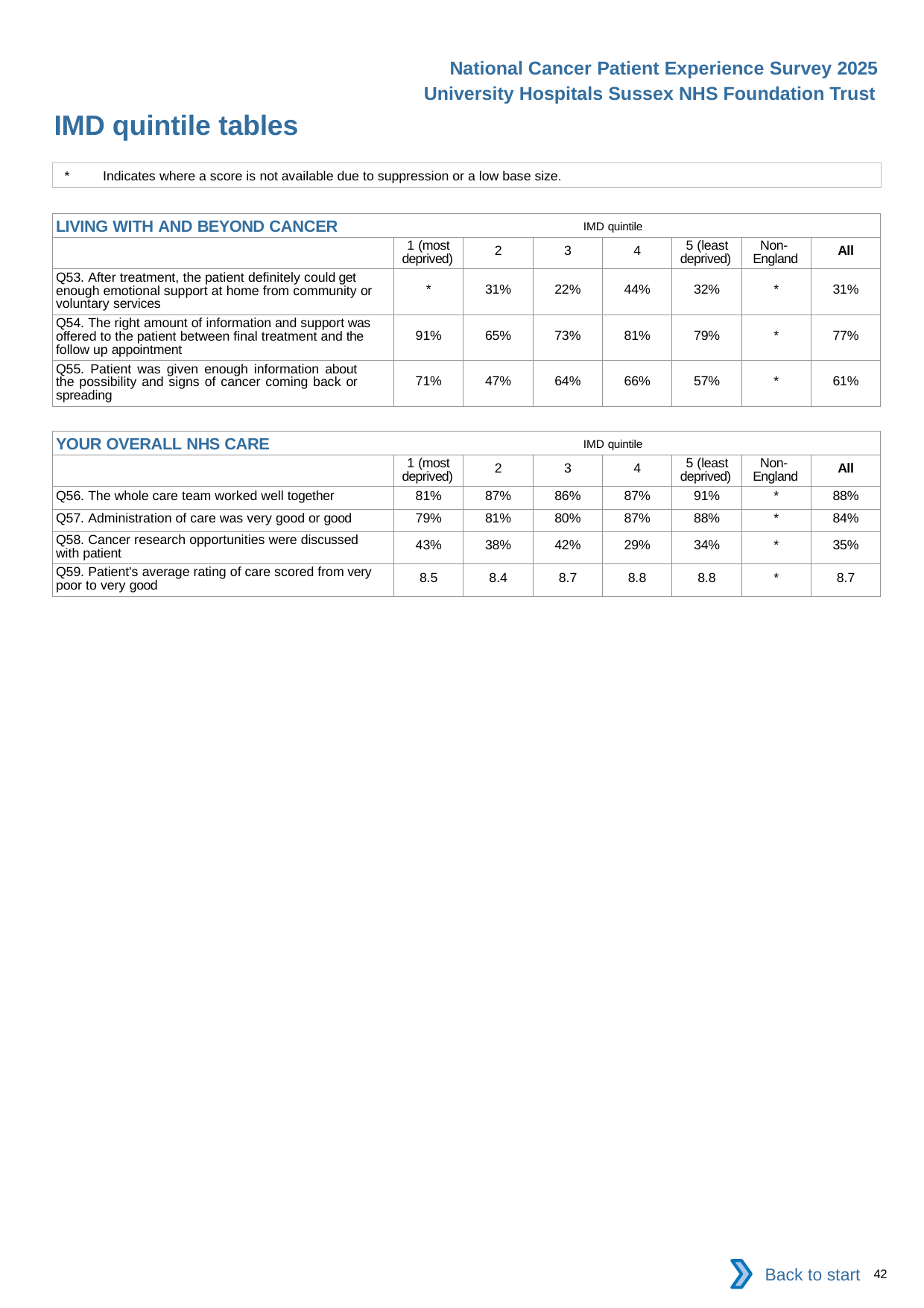

National Cancer Patient Experience Survey 2025
University Hospitals Sussex NHS Foundation Trust
IMD quintile tables (4)
*	Indicates where a score is not available due to suppression or a low base size.
| LIVING WITH AND BEYOND CANCER IMD quintile |  |  |  |  |  |  |  |
| --- | --- | --- | --- | --- | --- | --- | --- |
|  | 1 (most deprived) | 2 | 3 | 4 | 5 (least deprived) | Non- England | All |
| Q53. After treatment, the patient definitely could get enough emotional support at home from community or voluntary services | \* | 31% | 22% | 44% | 32% | \* | 31% |
| Q54. The right amount of information and support was offered to the patient between final treatment and the follow up appointment | 91% | 65% | 73% | 81% | 79% | \* | 77% |
| Q55. Patient was given enough information about the possibility and signs of cancer coming back or spreading | 71% | 47% | 64% | 66% | 57% | \* | 61% |
| YOUR OVERALL NHS CARE IMD quintile |  |  |  |  |  |  |  |
| --- | --- | --- | --- | --- | --- | --- | --- |
|  | 1 (most deprived) | 2 | 3 | 4 | 5 (least deprived) | Non- England | All |
| Q56. The whole care team worked well together | 81% | 87% | 86% | 87% | 91% | \* | 88% |
| Q57. Administration of care was very good or good | 79% | 81% | 80% | 87% | 88% | \* | 84% |
| Q58. Cancer research opportunities were discussed with patient | 43% | 38% | 42% | 29% | 34% | \* | 35% |
| Q59. Patient's average rating of care scored from very poor to very good | 8.5 | 8.4 | 8.7 | 8.8 | 8.8 | \* | 8.7 |
Back to start

42